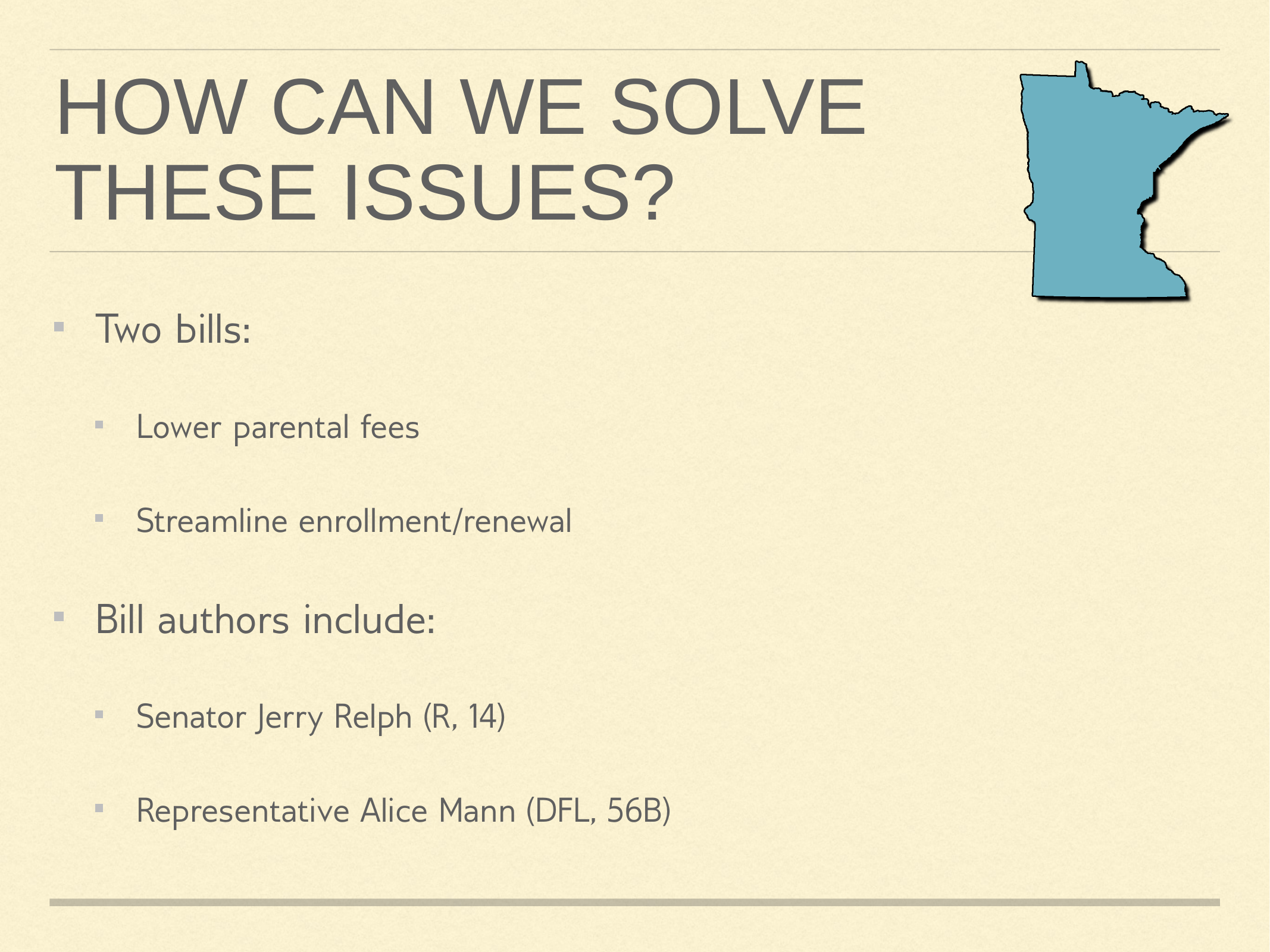

# How can we solve these issues?
Two bills:
Lower parental fees
Streamline enrollment/renewal
Bill authors include:
Senator Jerry Relph (R, 14)
Representative Alice Mann (DFL, 56B)